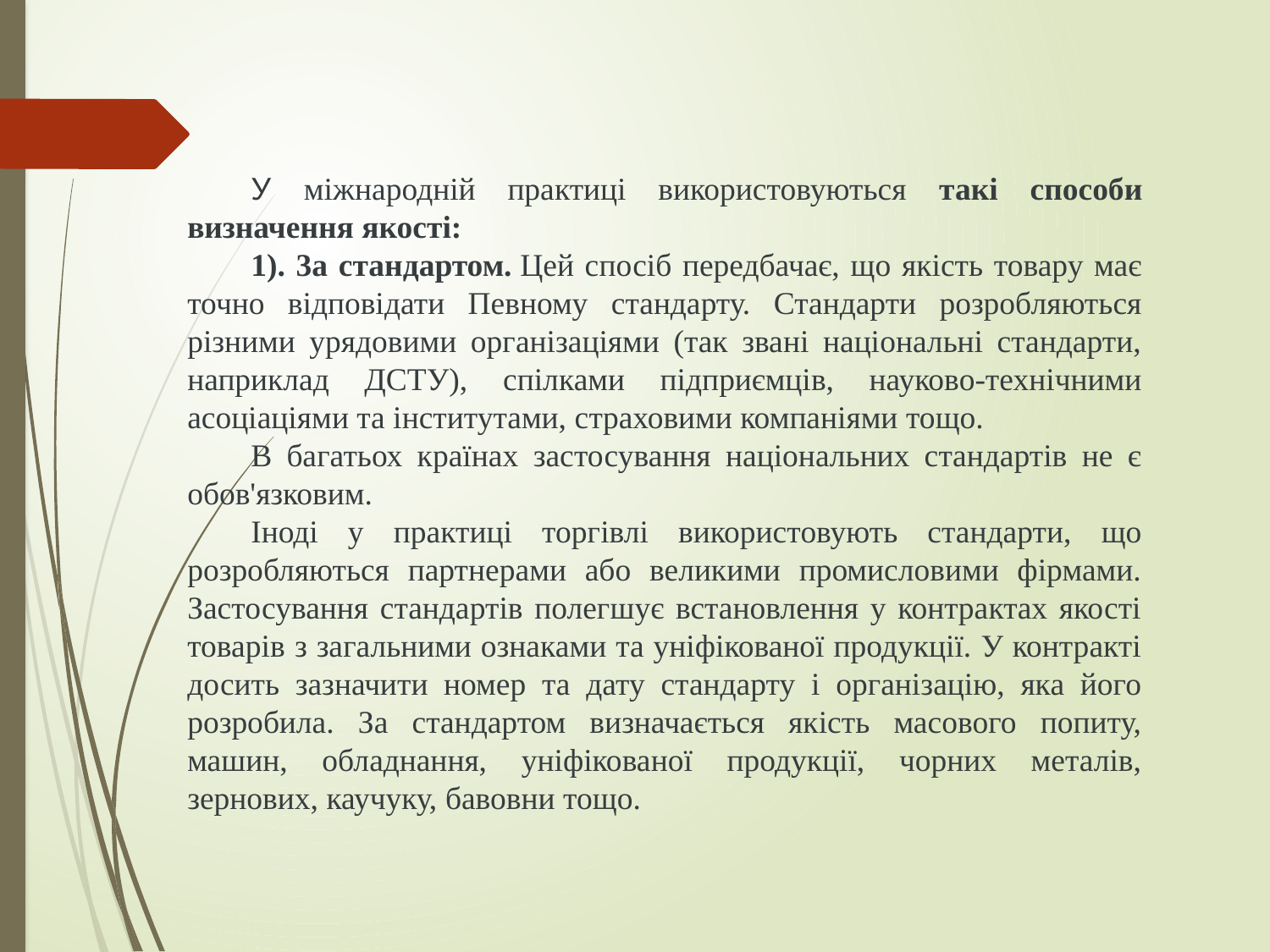

У міжнародній практиці використовуються такі способи визначення якості:
1). 3а стандартом. Цей спосіб передбачає, що якість товару має точно відповідати Певному стандарту. Стандарти розробляються різними урядовими організаціями (так звані національні стандарти, наприклад ДСТУ), спілками підприємців, науково-технічними асоціаціями та інститутами, страховими компаніями тощо.
В багатьох країнах застосування національних стандартів не є обов'язковим.
Іноді у практиці торгівлі використовують стандарти, що розробляються партнерами або великими промисловими фірмами. Застосування стандартів полегшує встановлення у контрактах якості товарів з загальними ознаками та уніфікованої продукції. У контракті досить зазначити номер та дату стандарту і організацію, яка його розробила. За стандартом визначається якість масового попиту, машин, обладнання, уніфікованої продукції, чорних металів, зернових, каучуку, бавовни тощо.